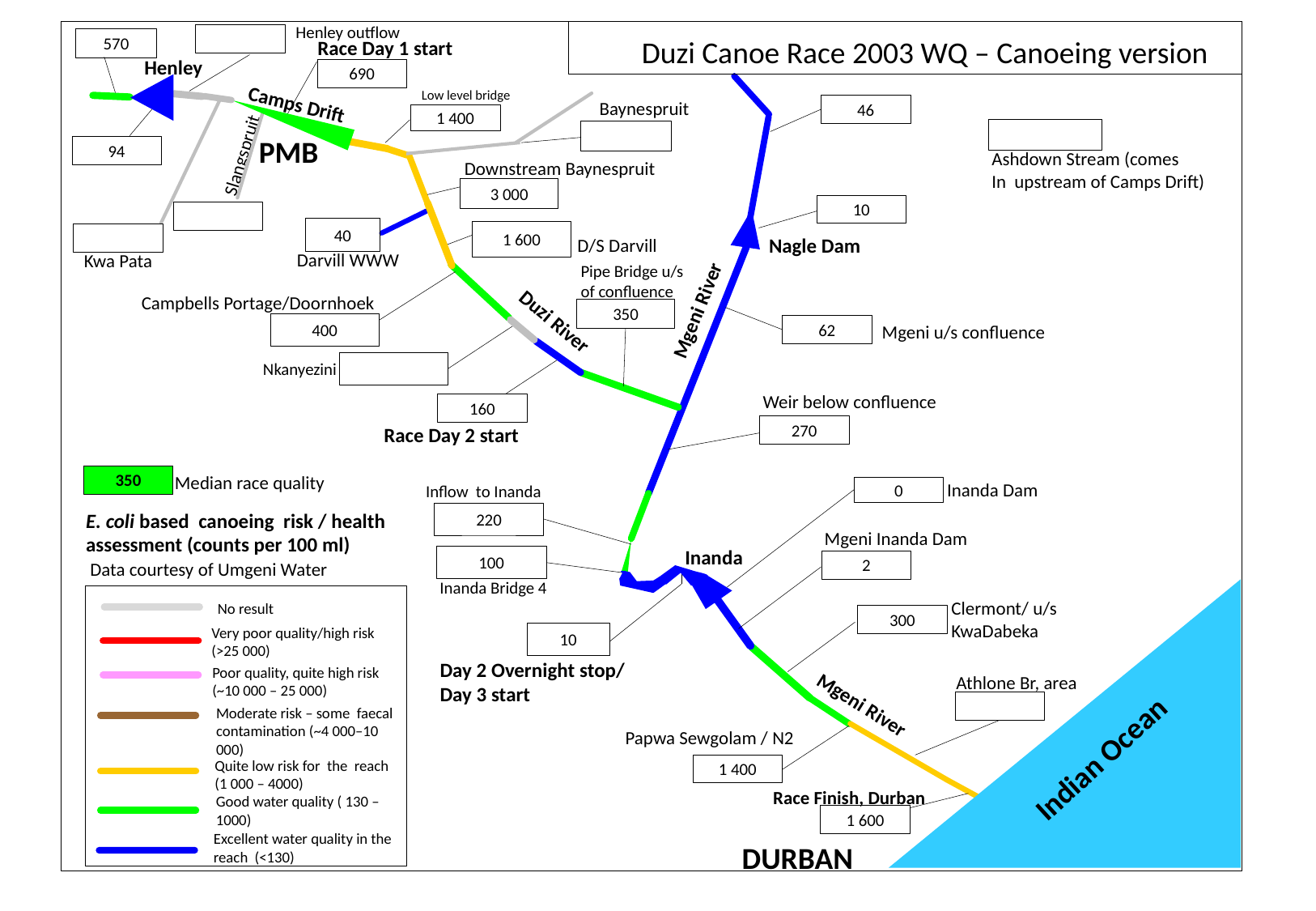

Henley outflow

Duzi Canoe Race 2003 WQ – Canoeing version
570
Race Day 1 start
Henley

690

Low level bridge
Camps Drift
Baynespruit
46
1 400

PMB
94
Slangspruit
Ashdown Stream (comes
In  upstream of Camps Drift)
Downstream Baynespruit
3 000
10

40
1 600

Nagle Dam
D/S Darvill
Darvill WWW
Kwa Pata
Pipe Bridge u/s of confluence
Campbells Portage/Doornhoek
Mgeni River
350
Duzi River
400
Mgeni u/s confluence
62
Nkanyezini

Weir below confluence
160
270
Race Day 2 start
Median race quality
350
Inanda Dam
Inflow  to Inanda
0
E. coli based  canoeing  risk / health assessment (counts per 100 ml)
220
Mgeni Inanda Dam
Inanda

100

2
Data courtesy of Umgeni Water

Inanda Bridge 4

Clermont/ u/s
KwaDabeka
No result
300
Very poor quality/high risk (>25 000)
10
Day 2 Overnight stop/
Day 3 start
Poor quality, quite high risk (~10 000 – 25 000)
Athlone Br, area
Mgeni River

Moderate risk – some  faecal  contamination (~4 000–10 000)
Papwa Sewgolam / N2
Indian Ocean
Quite low risk for  the  reach (1 000 – 4000)
1 400
Race Finish, Durban
Good water quality ( 130 – 1000)
1 600
Excellent water quality in the reach  (<130)
DURBAN